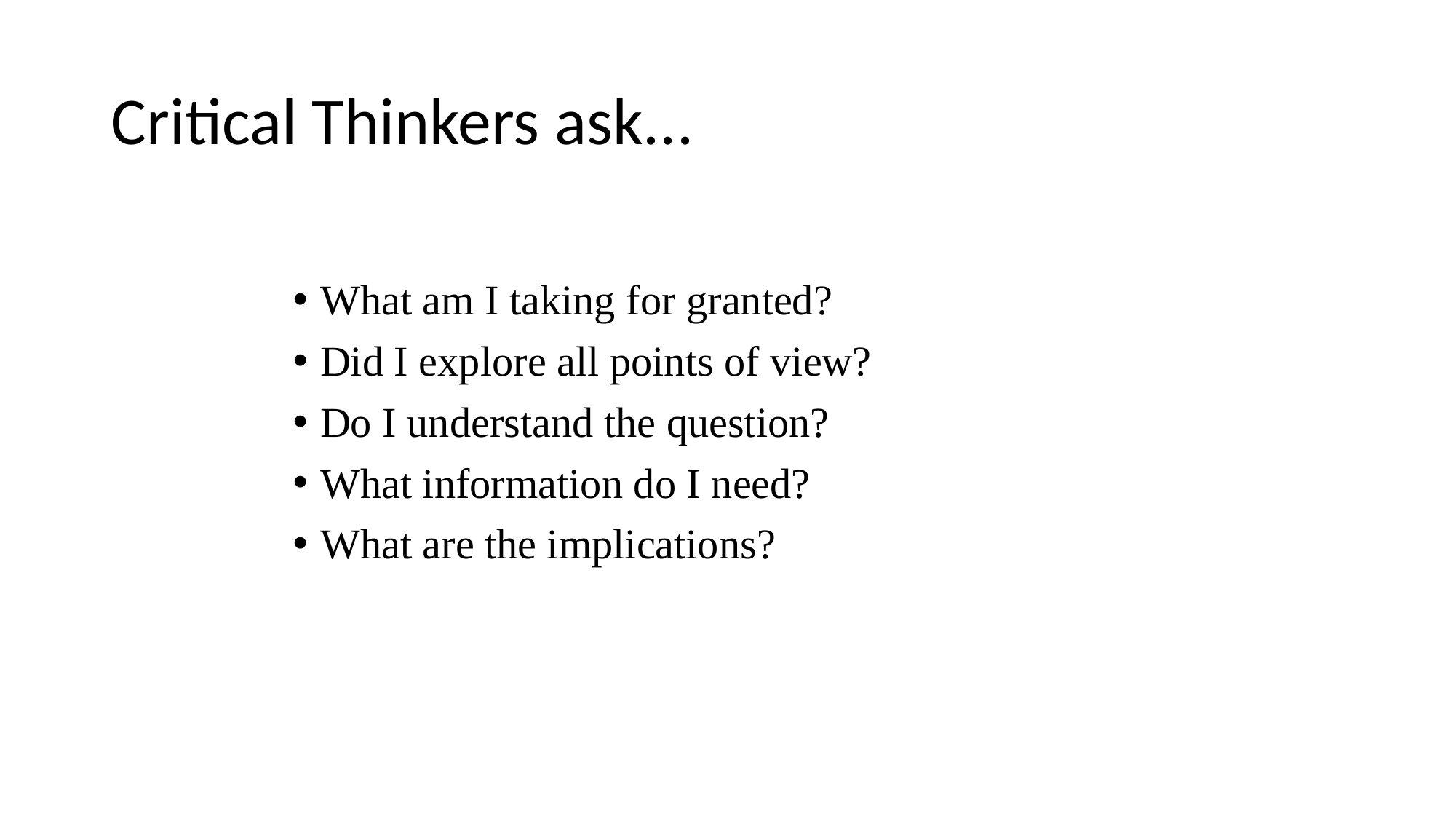

# Critical Thinkers ask...
What am I taking for granted?
Did I explore all points of view?
Do I understand the question?
What information do I need?
What are the implications?